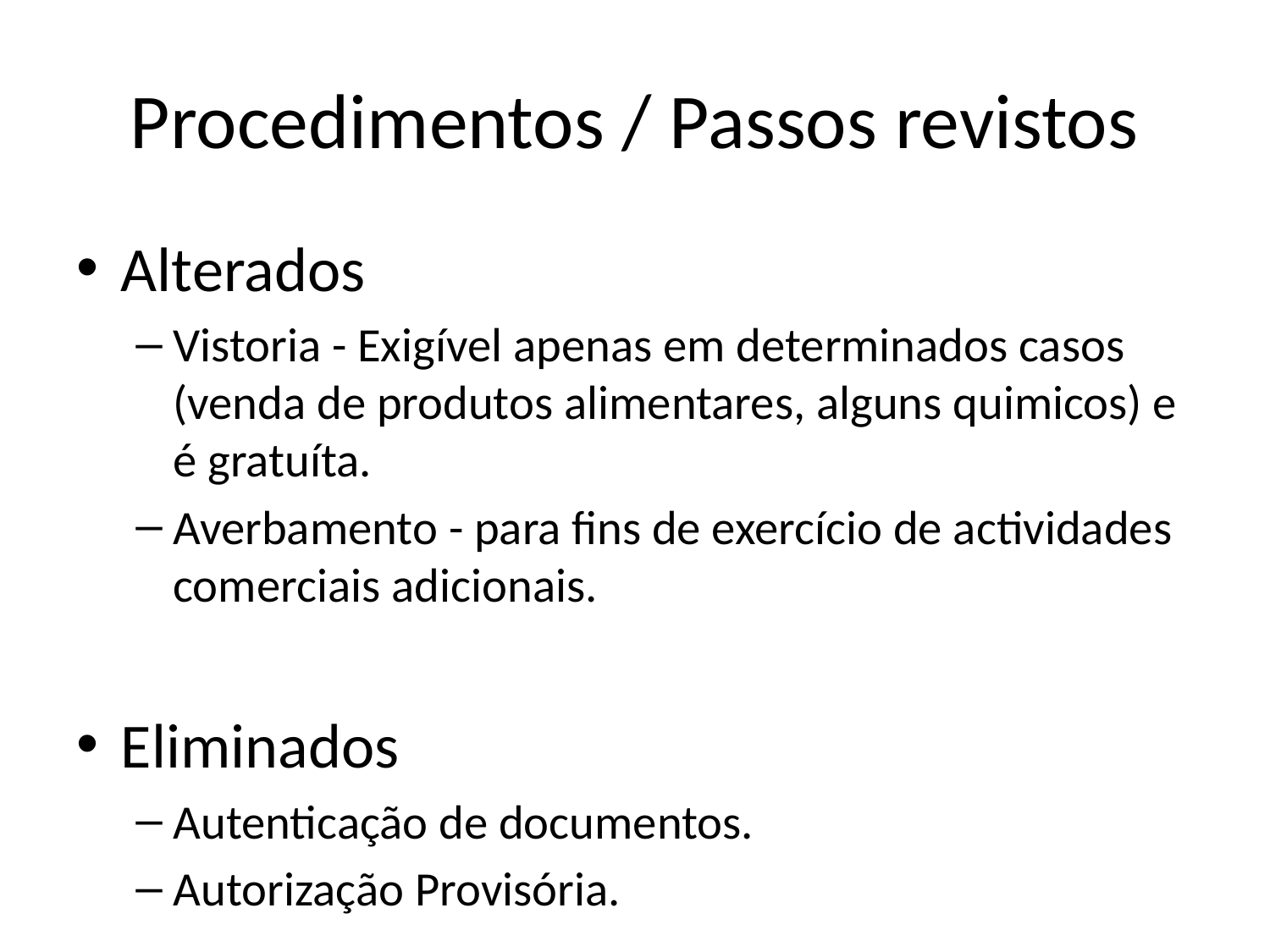

# Procedimentos / Passos revistos
Alterados
Vistoria - Exigível apenas em determinados casos (venda de produtos alimentares, alguns quimicos) e é gratuíta.
Averbamento - para fins de exercício de actividades comerciais adicionais.

Eliminados
Autenticação de documentos.
Autorização Provisória.